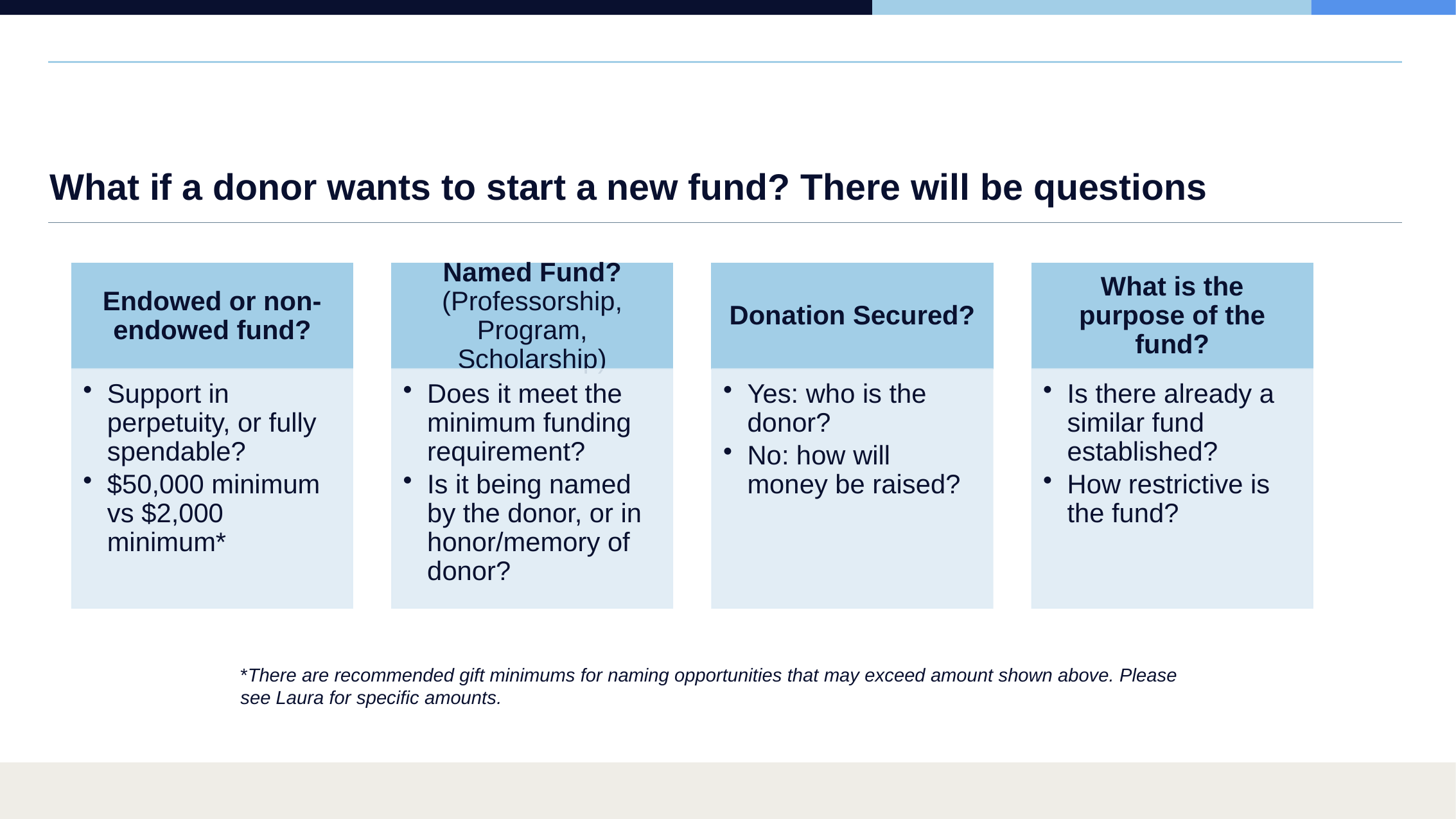

Endowed or non-endowed fund?
Support in perpetuity, or fully spendable?
$50,000 minimum vs $2,000 minimum*
Named Fund? (Professorship, Program, Scholarship)
Does it meet the minimum funding requirement?
Is it being named by the donor, or in honor/memory of donor?
Donation Secured?
Yes: who is the donor?
No: how will money be raised?
What is the purpose of the fund?
Is there already a similar fund established?
How restrictive is the fund?
# What if a donor wants to start a new fund? There will be questions
*There are recommended gift minimums for naming opportunities that may exceed amount shown above. Please see Laura for specific amounts.